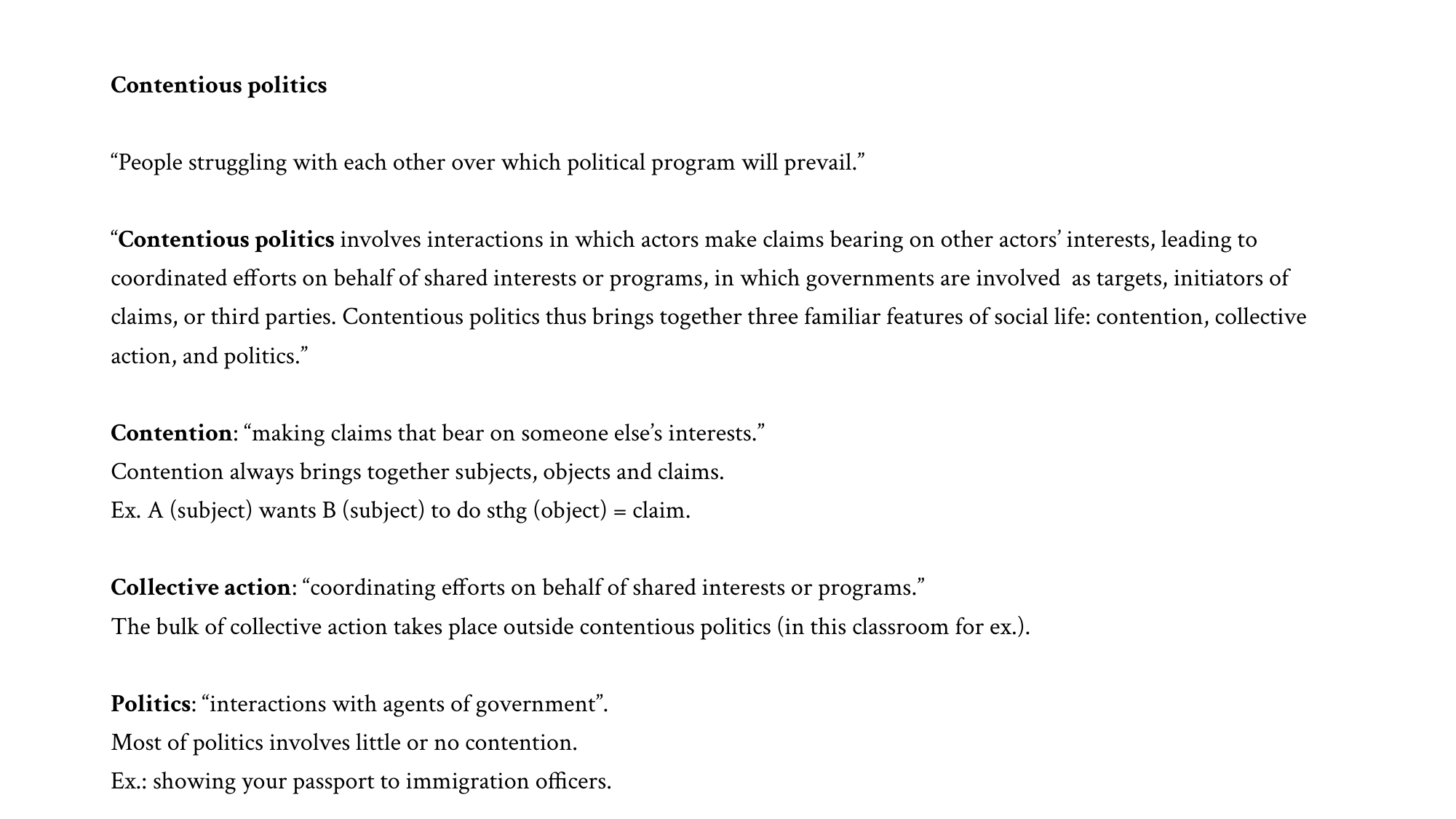

Contentious politics

“People struggling with each other over which political program will prevail.”

“Contentious politics involves interactions in which actors make claims bearing on other actors’ interests, leading to coordinated efforts on behalf of shared interests or programs, in which governments are involved  as targets, initiators of claims, or third parties. Contentious politics thus brings together three familiar features of social life: contention, collective action, and politics.”

Contention: “making claims that bear on someone else’s interests.”
Contention always brings together subjects, objects and claims.
Ex. A (subject) wants B (subject) to do sthg (object) = claim.

Collective action: “coordinating efforts on behalf of shared interests or programs.”
The bulk of collective action takes place outside contentious politics (in this classroom for ex.).

Politics: “interactions with agents of government”.
Most of politics involves little or no contention.
Ex.: showing your passport to immigration officers.